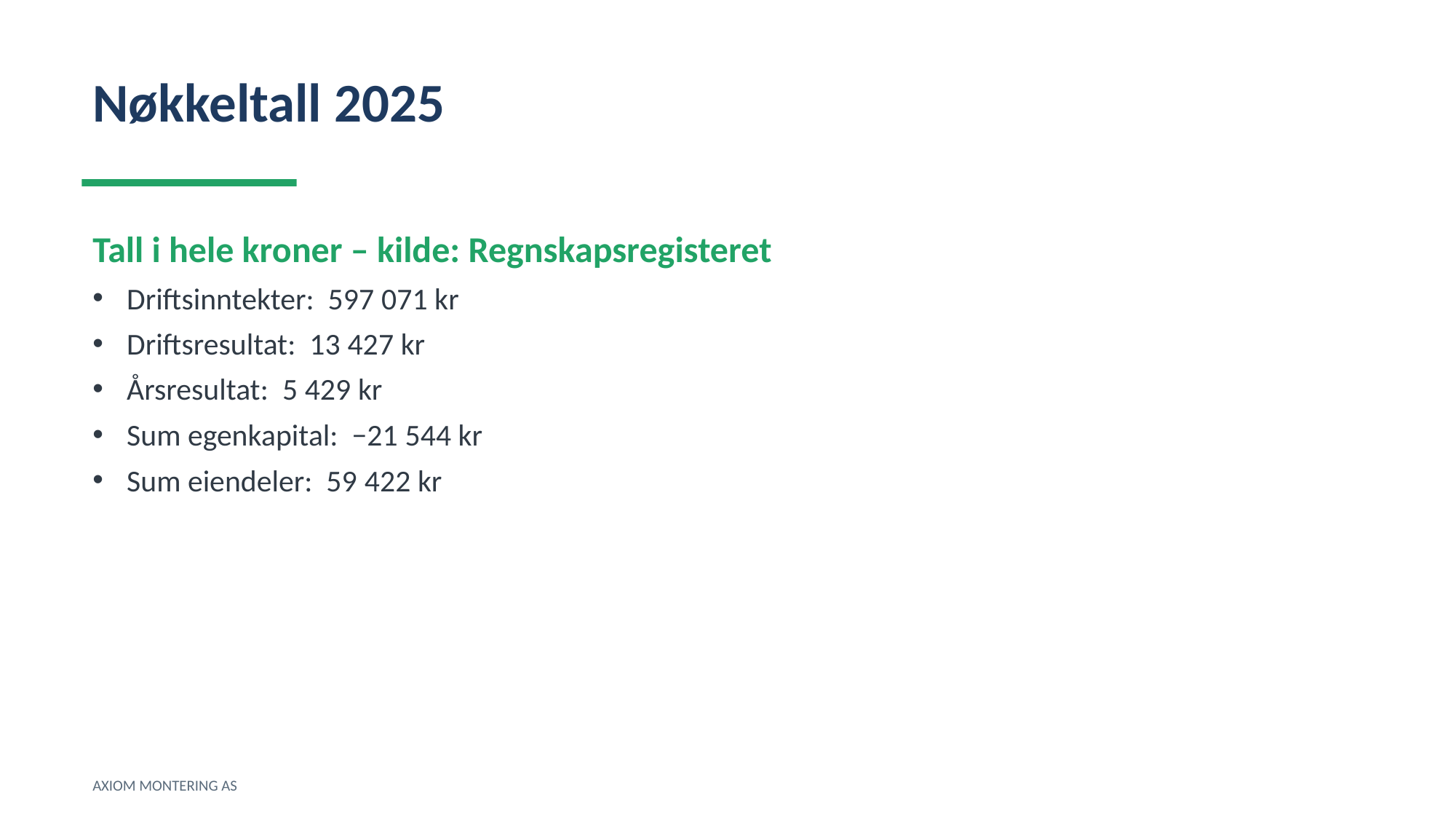

Nøkkeltall 2025

Tall i hele kroner – kilde: Regnskapsregisteret
Driftsinntekter:  597 071 kr
Driftsresultat:  13 427 kr
Årsresultat:  5 429 kr
Sum egenkapital:  −21 544 kr
Sum eiendeler:  59 422 kr
AXIOM MONTERING AS